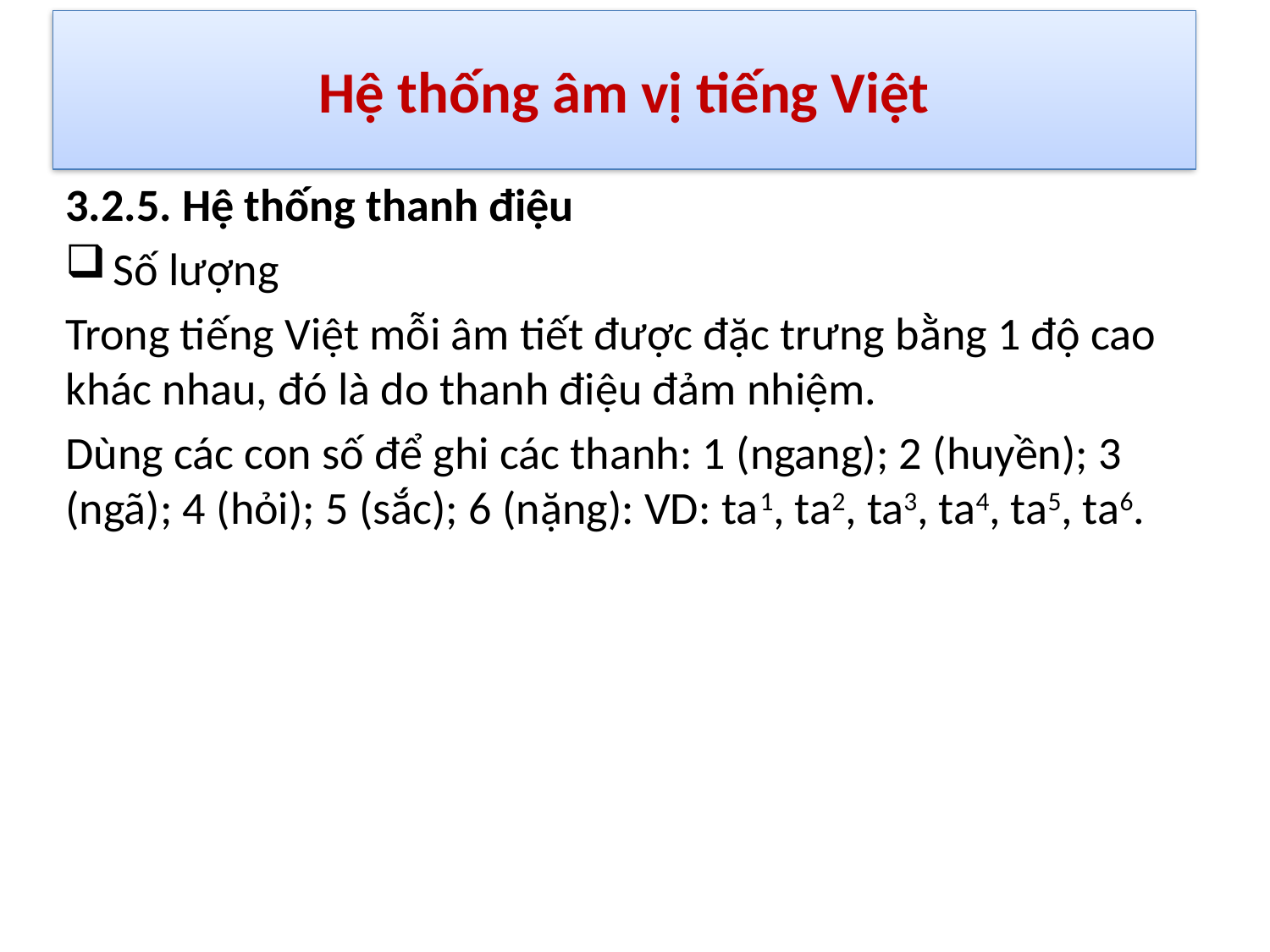

# Hệ thống âm vị tiếng Việt
3.2.5. Hệ thống thanh điệu
Số lượng
Trong tiếng Việt mỗi âm tiết được đặc trưng bằng 1 độ cao khác nhau, đó là do thanh điệu đảm nhiệm.
Dùng các con số để ghi các thanh: 1 (ngang); 2 (huyền); 3 (ngã); 4 (hỏi); 5 (sắc); 6 (nặng): VD: ta1, ta2, ta3, ta4, ta5, ta6.